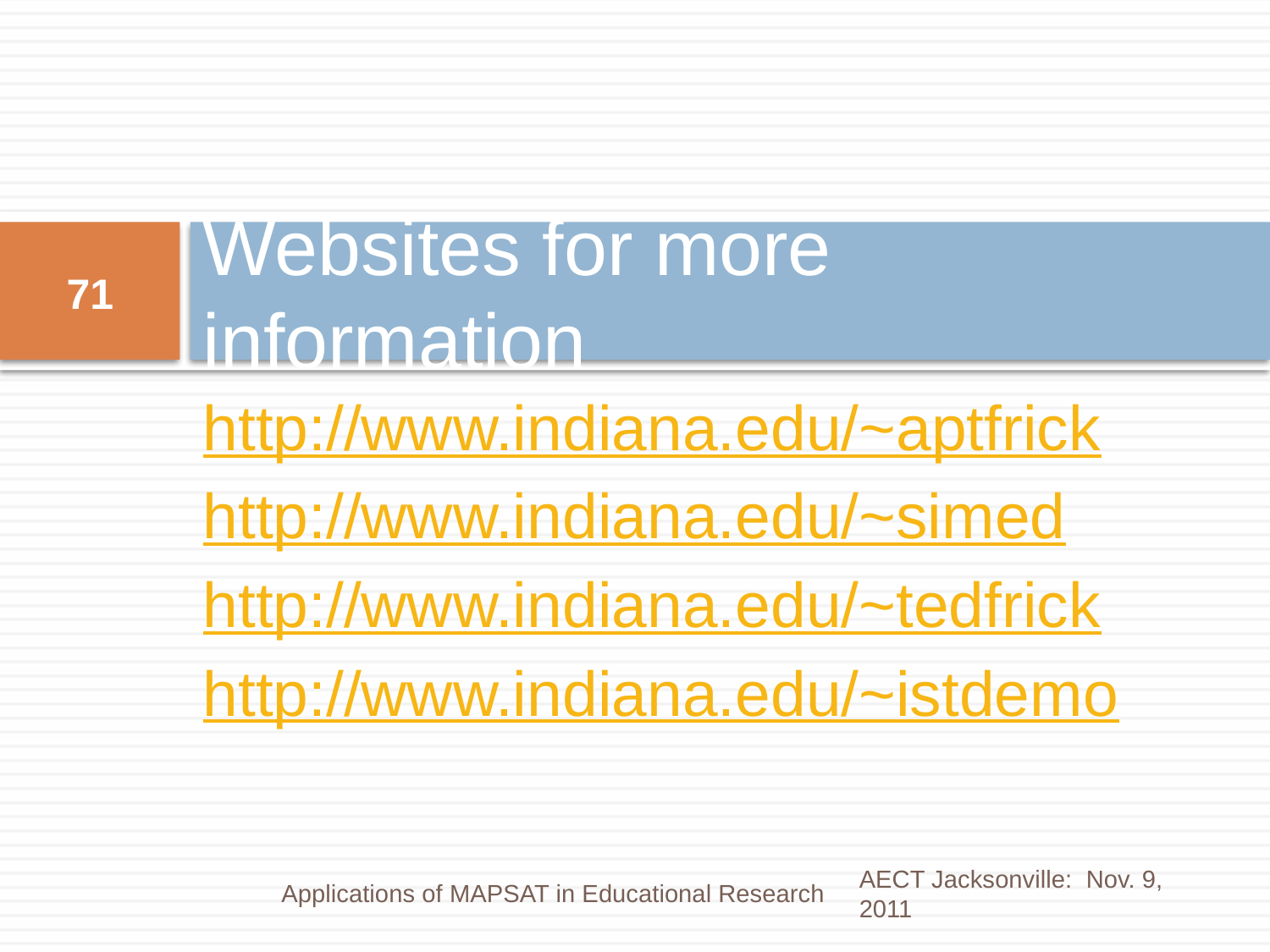

# Websites for more information
71
http://www.indiana.edu/~aptfrick
http://www.indiana.edu/~simed
http://www.indiana.edu/~tedfrick
http://www.indiana.edu/~istdemo

Applications of MAPSAT in Educational Research
AECT Jacksonville:  Nov. 9, 2011